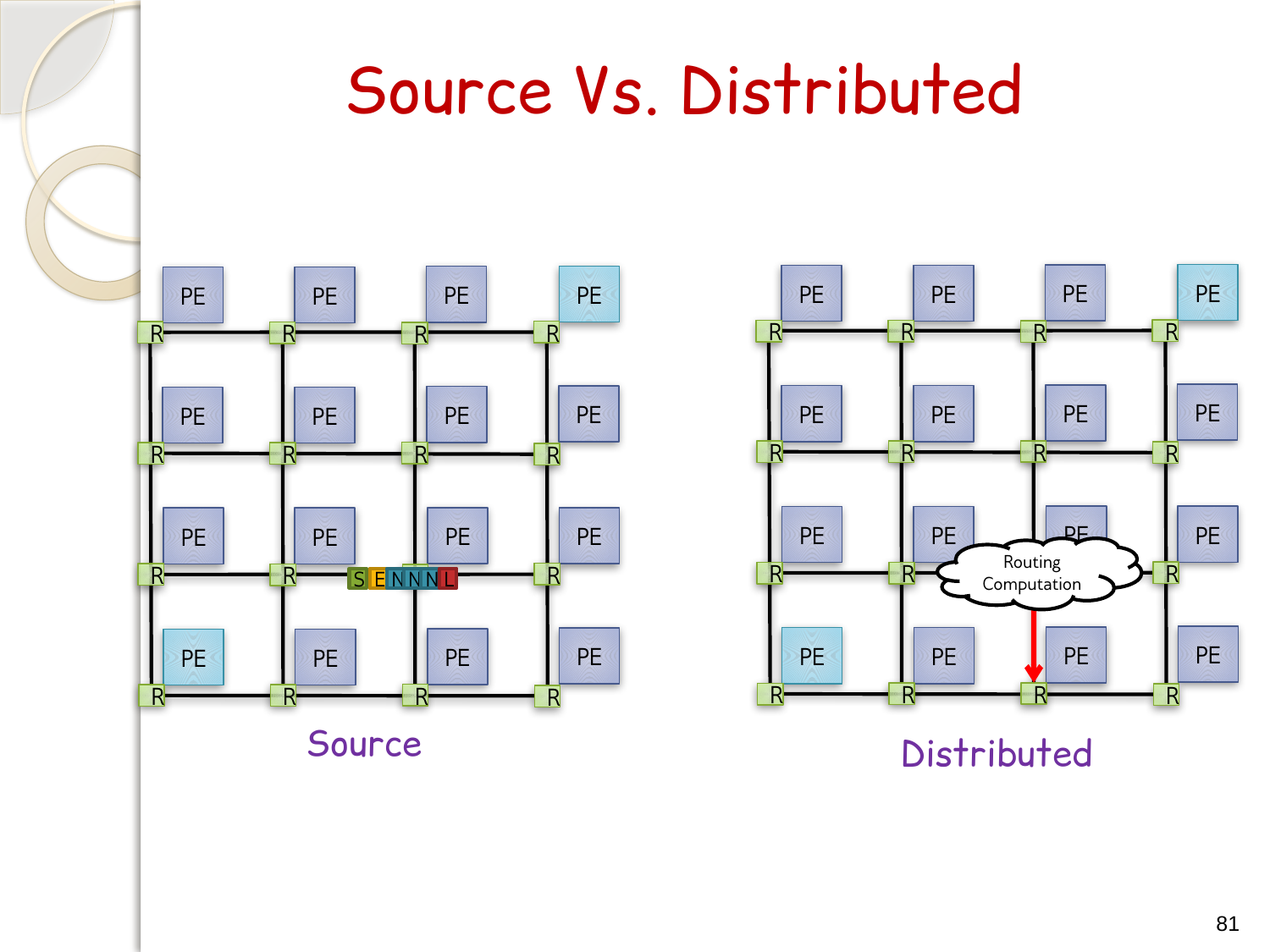

# Source Vs. Distributed
PE
PE
PE
PE
R
R
R
R
PE
PE
PE
PE
R
R
R
R
PE
PE
PE
PE
R
R
R
R
PE
PE
PE
PE
R
R
R
R
PE
PE
PE
PE
R
R
R
R
PE
PE
PE
PE
R
R
R
R
PE
PE
PE
PE
R
R
R
R
PE
PE
PE
PE
R
R
R
R
Routing
Computation

S
E
N
N
L
N
Source
Distributed
81